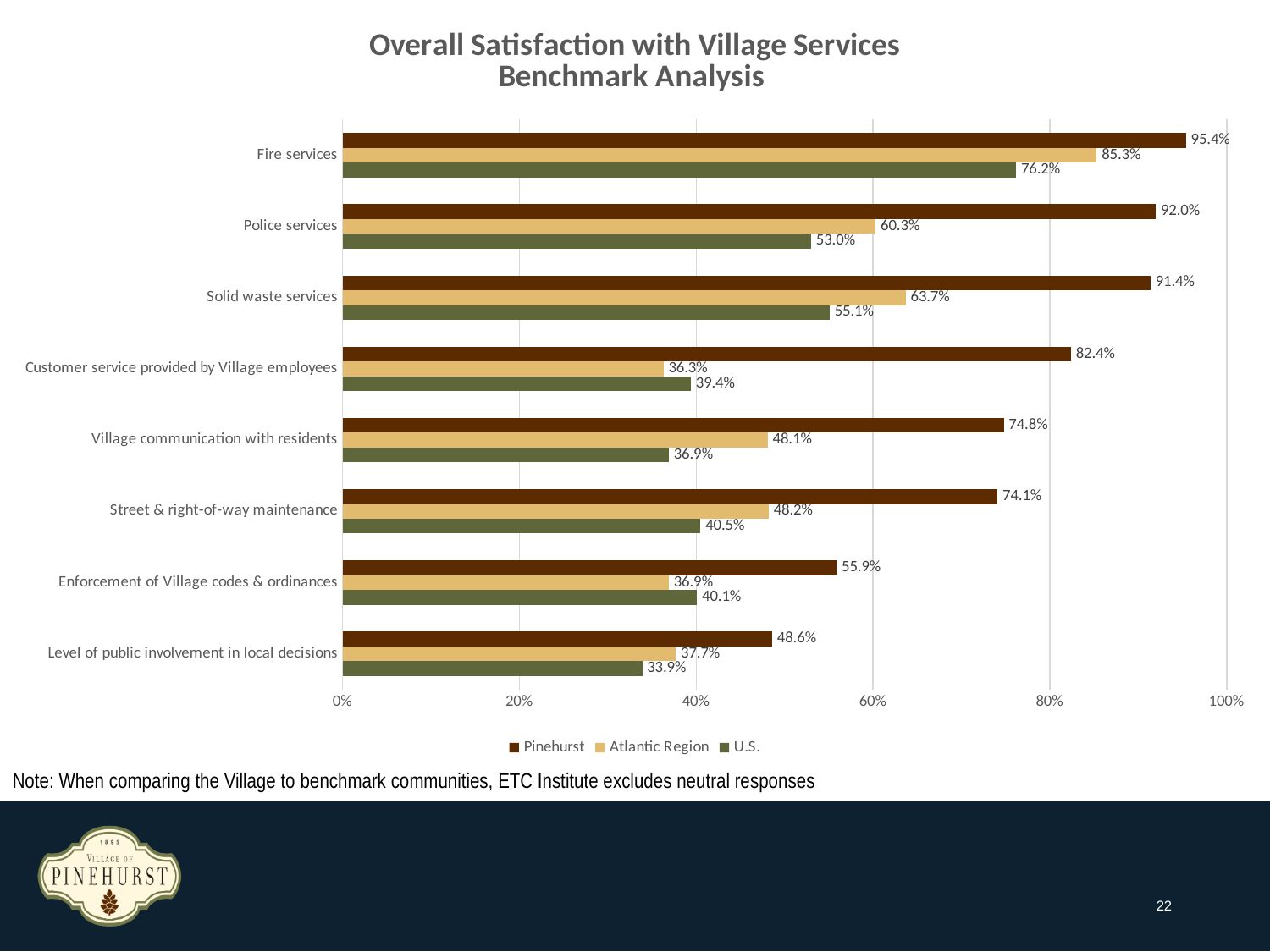

### Chart: Overall Satisfaction with Village Services
Benchmark Analysis

| Category | U.S. | Atlantic Region | Pinehurst |
|---|---|---|---|
| Level of public involvement in local decisions | 0.339 | 0.377 | 0.486 |
| Enforcement of Village codes & ordinances | 0.401 | 0.369 | 0.559 |
| Street & right-of-way maintenance | 0.405 | 0.482 | 0.741 |
| Village communication with residents | 0.369 | 0.481 | 0.748 |
| Customer service provided by Village employees | 0.394 | 0.363 | 0.824 |
| Solid waste services | 0.551 | 0.637 | 0.914 |
| Police services | 0.53 | 0.603 | 0.92 |
| Fire services | 0.762 | 0.853 | 0.954 |
Note: When comparing the Village to benchmark communities, ETC Institute excludes neutral responses
22